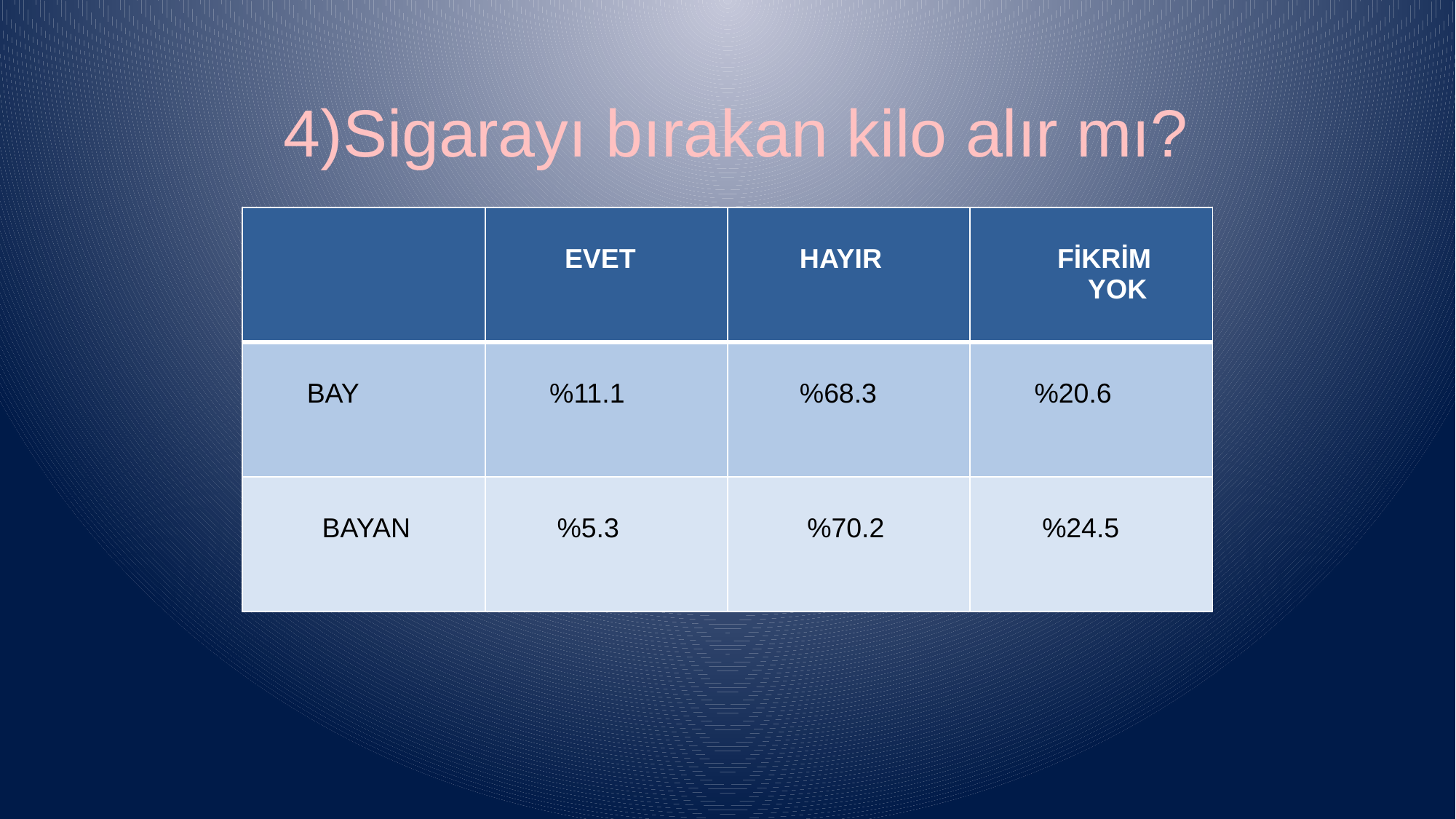

# 4)Sigarayı bırakan kilo alır mı?
|  | EVET | HAYIR | FİKRİM YOK |
| --- | --- | --- | --- |
| BAY | %11.1 | %68.3 | %20.6 |
| BAYAN | %5.3 | %70.2 | %24.5 |